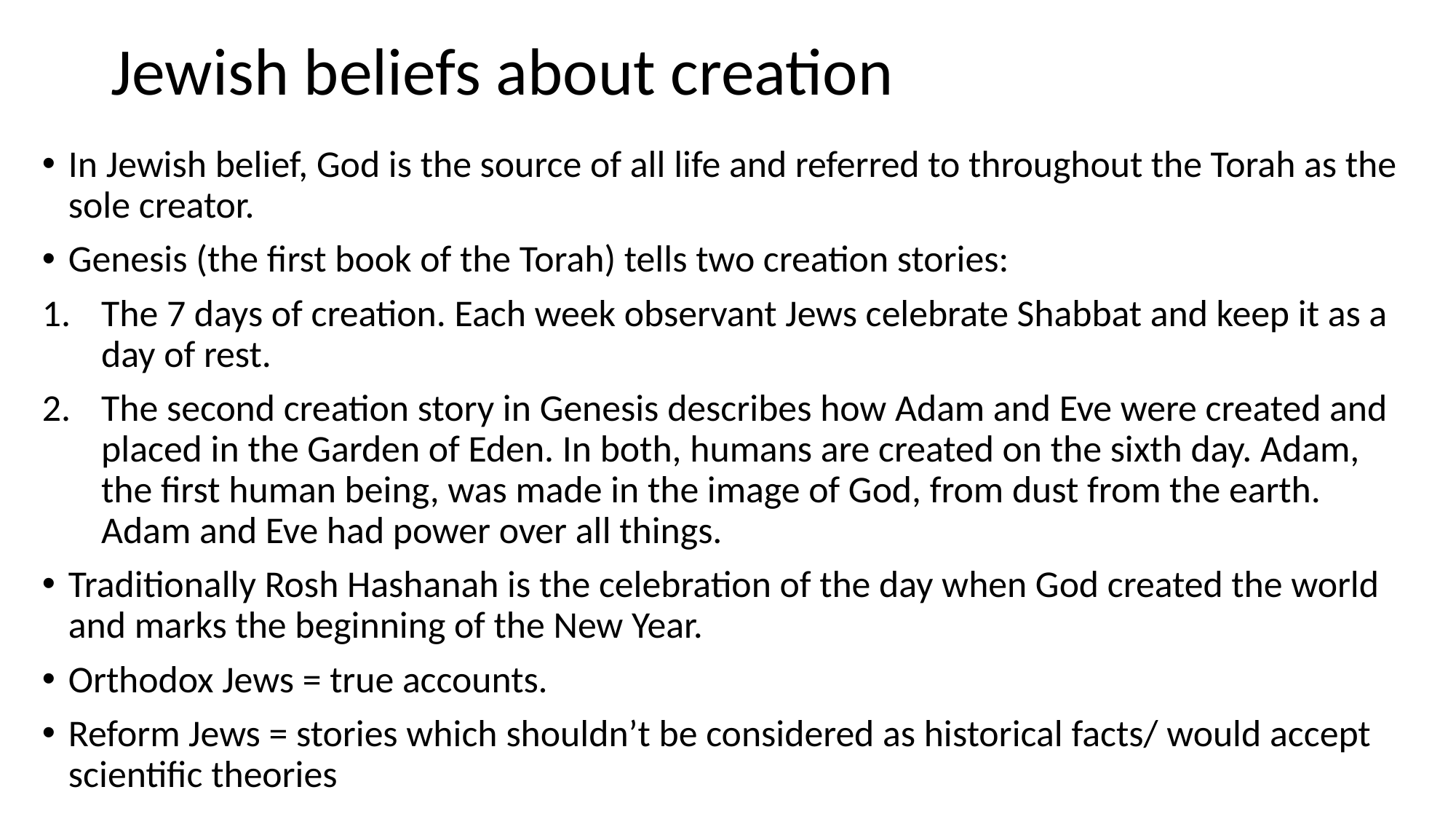

# Jewish beliefs about creation
In Jewish belief, God is the source of all life and referred to throughout the Torah as the sole creator.
Genesis (the first book of the Torah) tells two creation stories:
The 7 days of creation. Each week observant Jews celebrate Shabbat and keep it as a day of rest.
The second creation story in Genesis describes how Adam and Eve were created and placed in the Garden of Eden. In both, humans are created on the sixth day. Adam, the first human being, was made in the image of God, from dust from the earth. Adam and Eve had power over all things.
Traditionally Rosh Hashanah is the celebration of the day when God created the world and marks the beginning of the New Year.
Orthodox Jews = true accounts.
Reform Jews = stories which shouldn’t be considered as historical facts/ would accept scientific theories